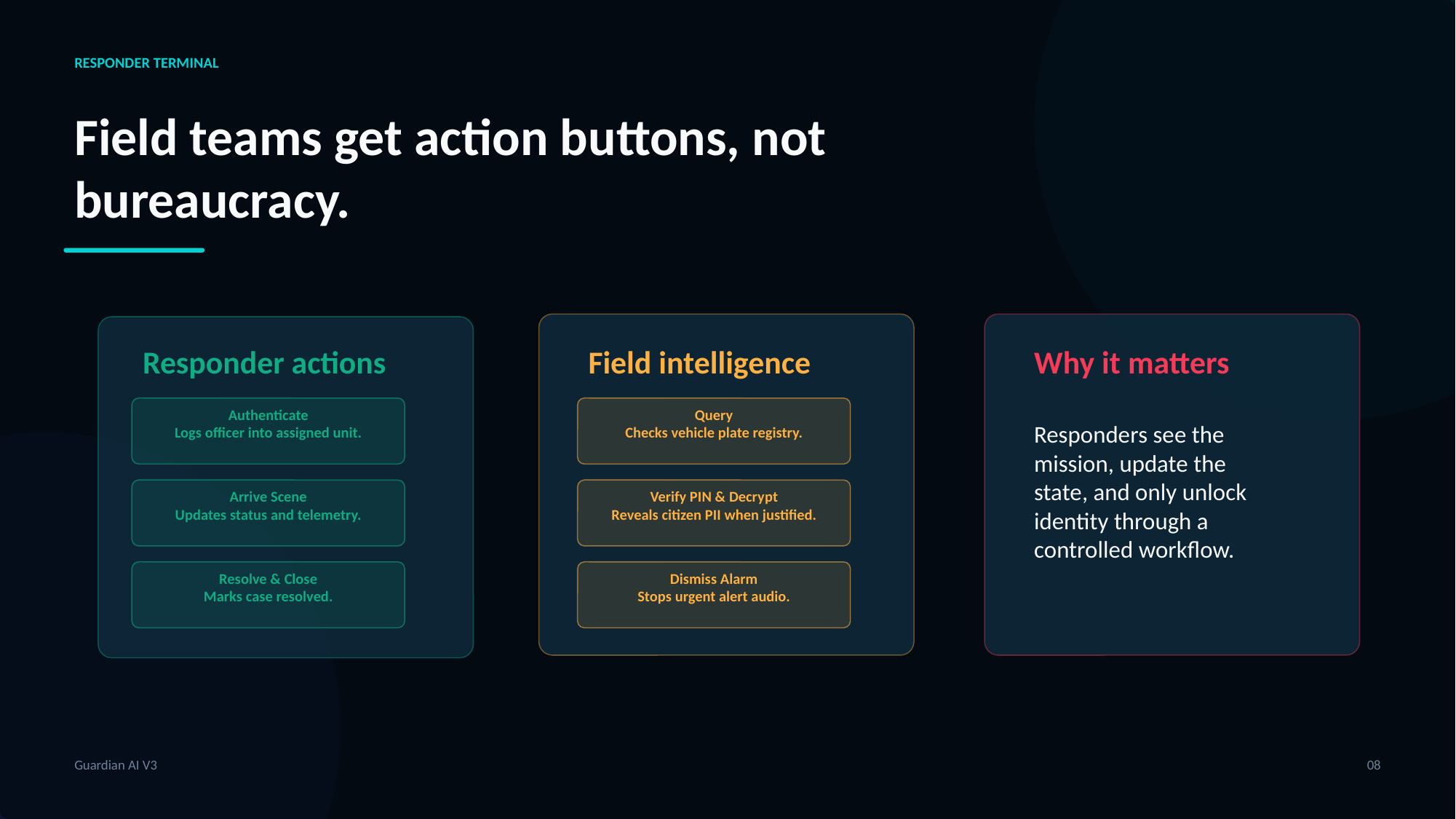

RESPONDER TERMINAL
Field teams get action buttons, not bureaucracy.

Responder actions
Field intelligence
Why it matters
Authenticate
Logs officer into assigned unit.
Query
Checks vehicle plate registry.
Responders see the mission, update the state, and only unlock identity through a controlled workflow.

Arrive Scene
Updates status and telemetry.
Verify PIN & Decrypt
Reveals citizen PII when justified.
Resolve & Close
Marks case resolved.
Dismiss Alarm
Stops urgent alert audio.
Guardian AI V3
08